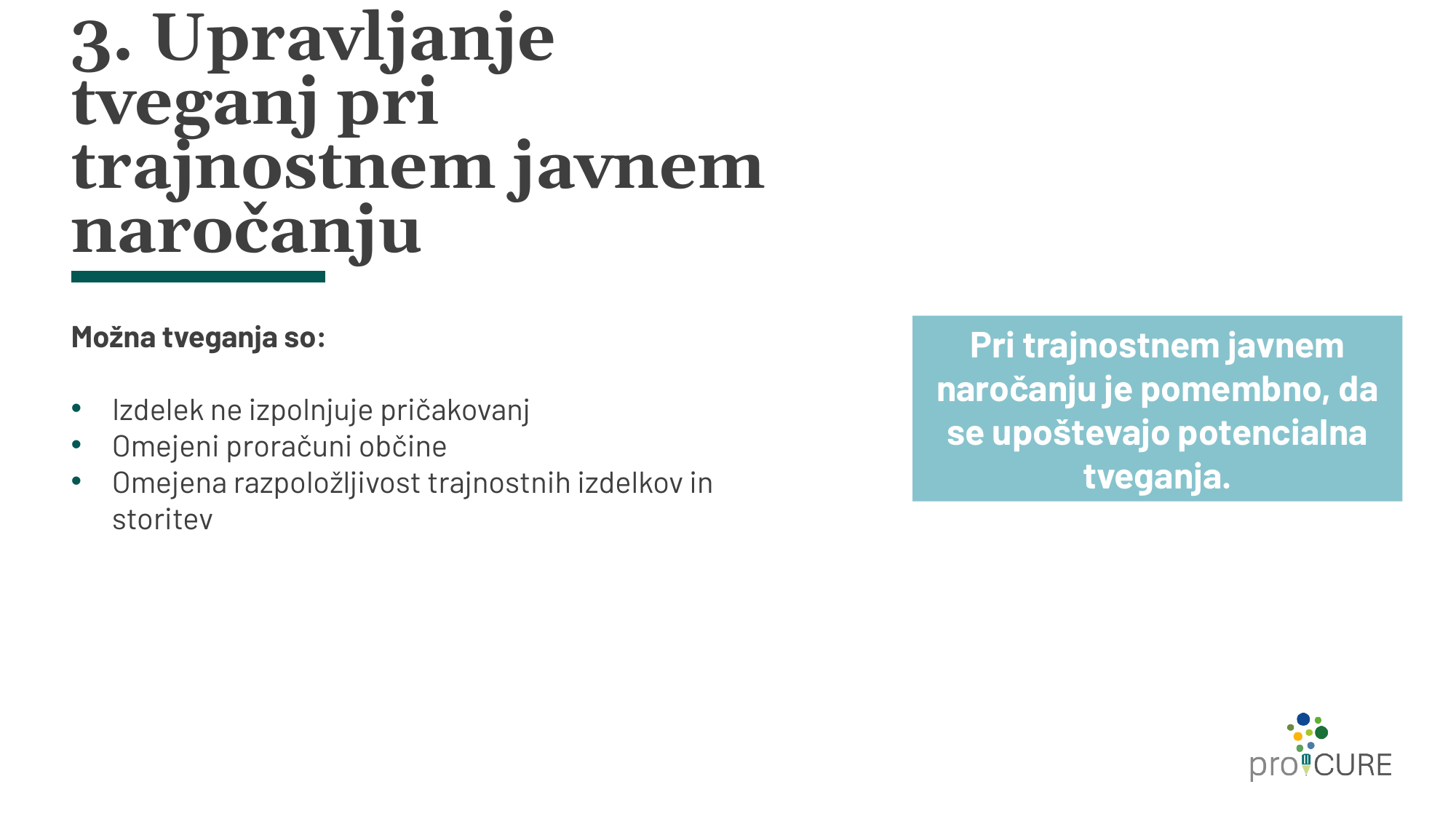

# 3. Upravljanje tveganj pri trajnostnem javnem naročanju
Pri trajnostnem javnem naročanju je pomembno, da se upoštevajo potencialna tveganja.
Možna tveganja so:

Izdelek ne izpolnjuje pričakovanj
Omejeni proračuni občine
Omejena razpoložljivost trajnostnih izdelkov in storitev